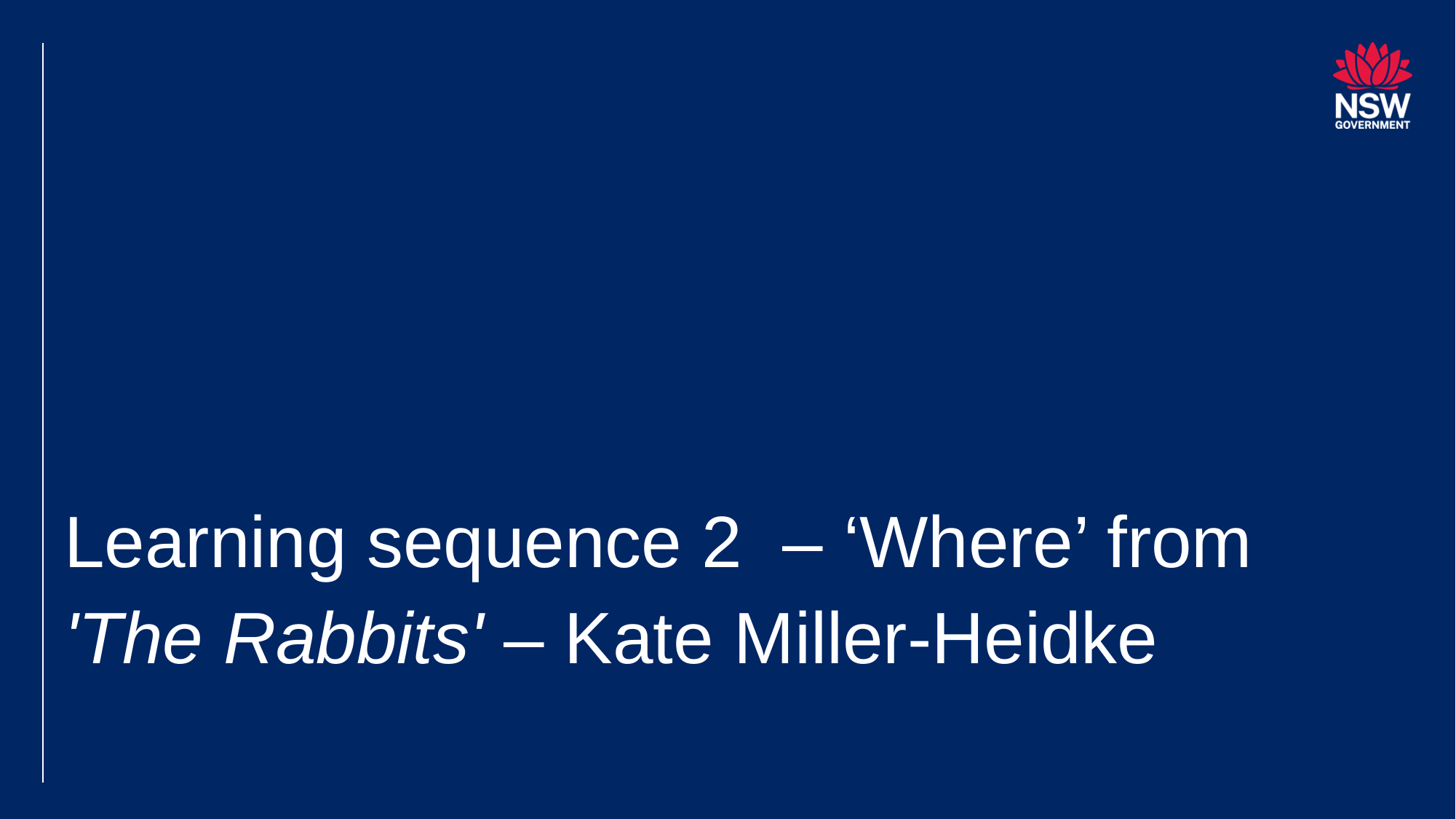

# Learning sequence 2  – ‘Where’ from 'The Rabbits' – Kate Miller-Heidke